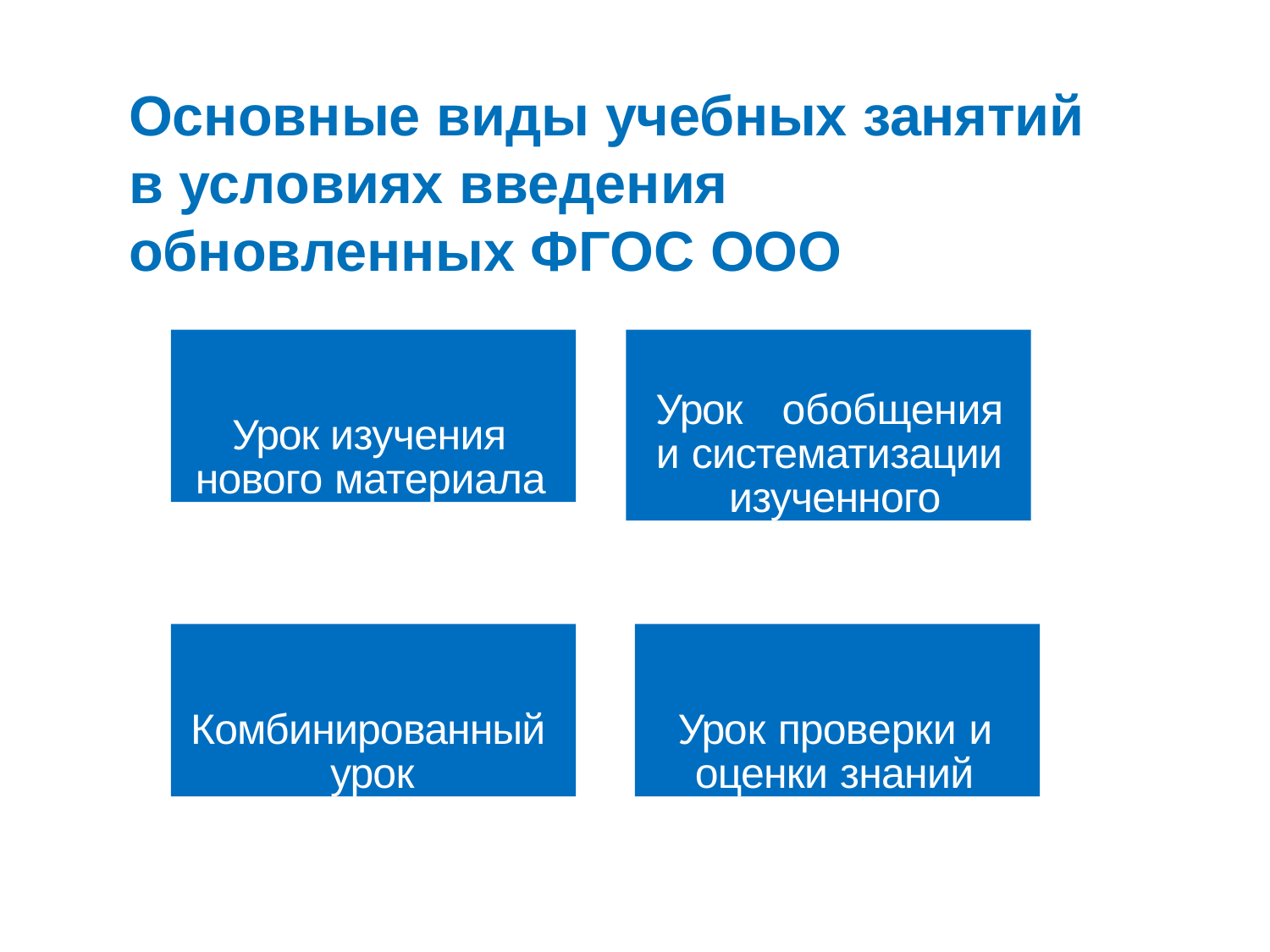

# Основные виды учебных занятий в условиях введения обновленных ФГОС ООО

Урок изучения  нового материала

Урок	обобщения  и систематизации  изученного

Комбинированный  урок

Урок проверки и  оценки знаний
3